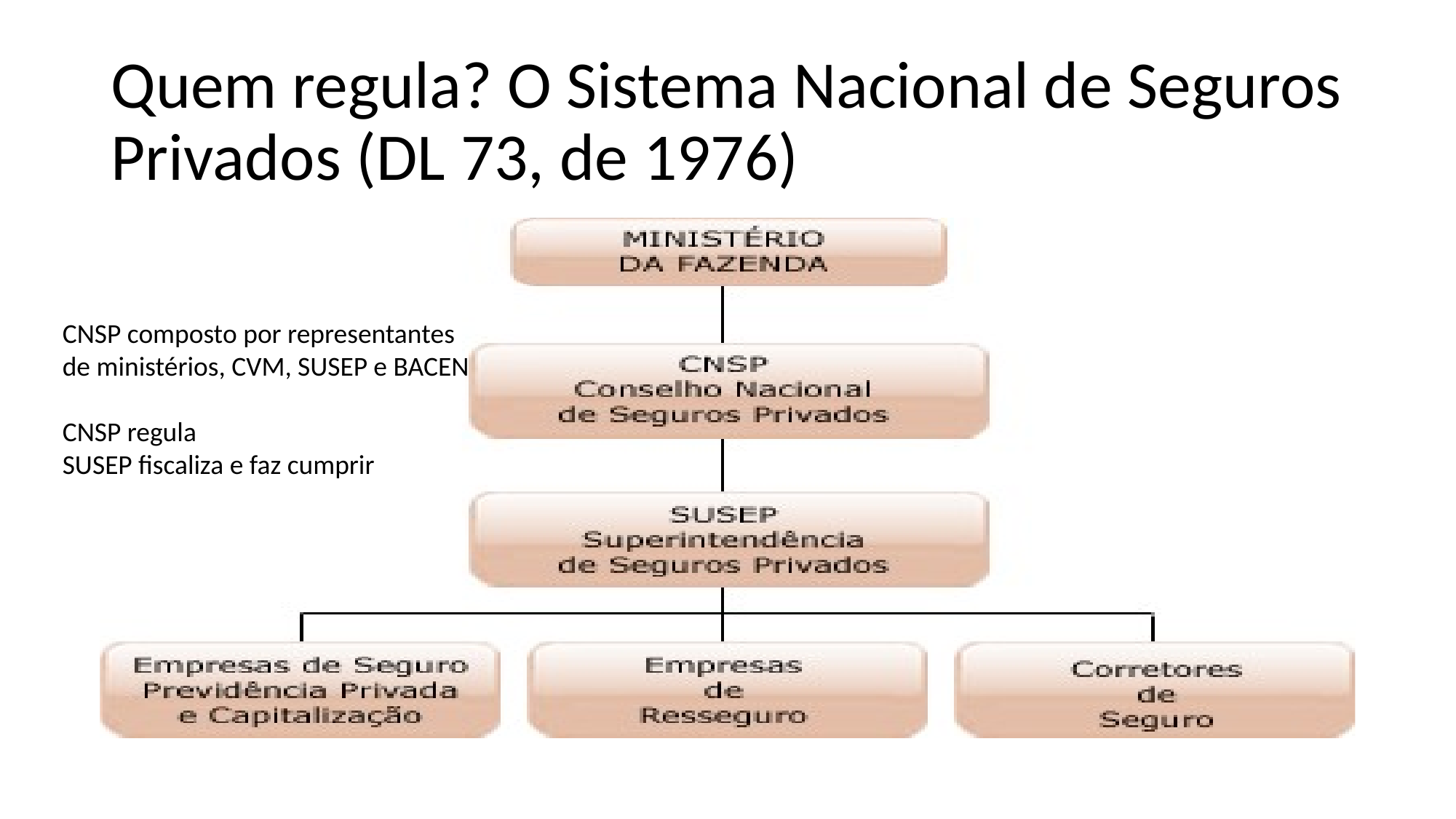

# Quem regula? O Sistema Nacional de Seguros Privados (DL 73, de 1976)

CNSP composto por representantes
de ministérios, CVM, SUSEP e BACEN

CNSP regula
SUSEP fiscaliza e faz cumprir